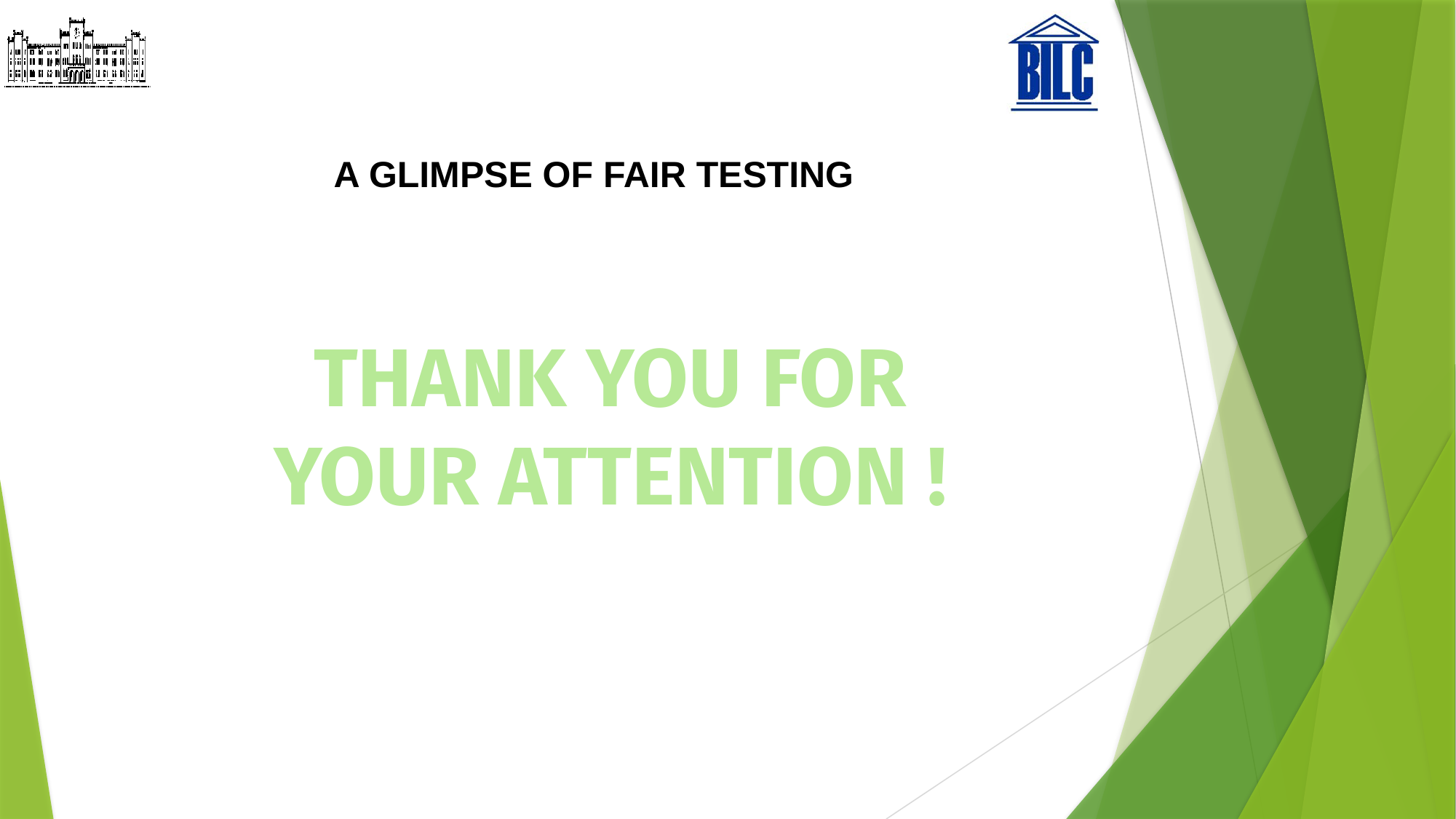

# A GLIMPSE OF FAIR TESTING
THANK YOU FOR YOUR ATTENTION !